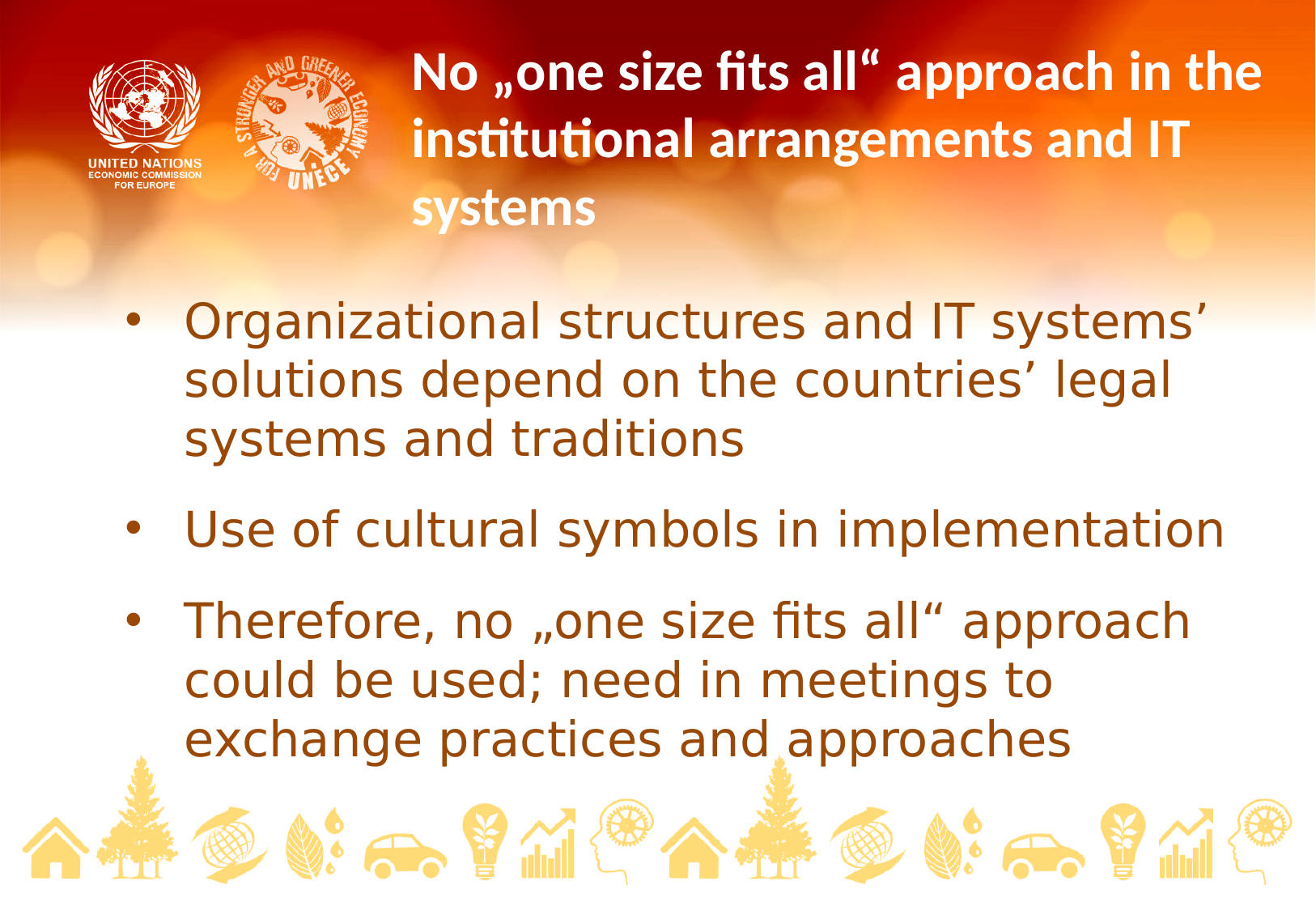

# No „one size fits all“ approach in the institutional arrangements and IT systems
Organizational structures and IT systems’ solutions depend on the countries’ legal systems and traditions

Use of cultural symbols in implementation

Therefore, no „one size fits all“ approach could be used; need in meetings to exchange practices and approaches